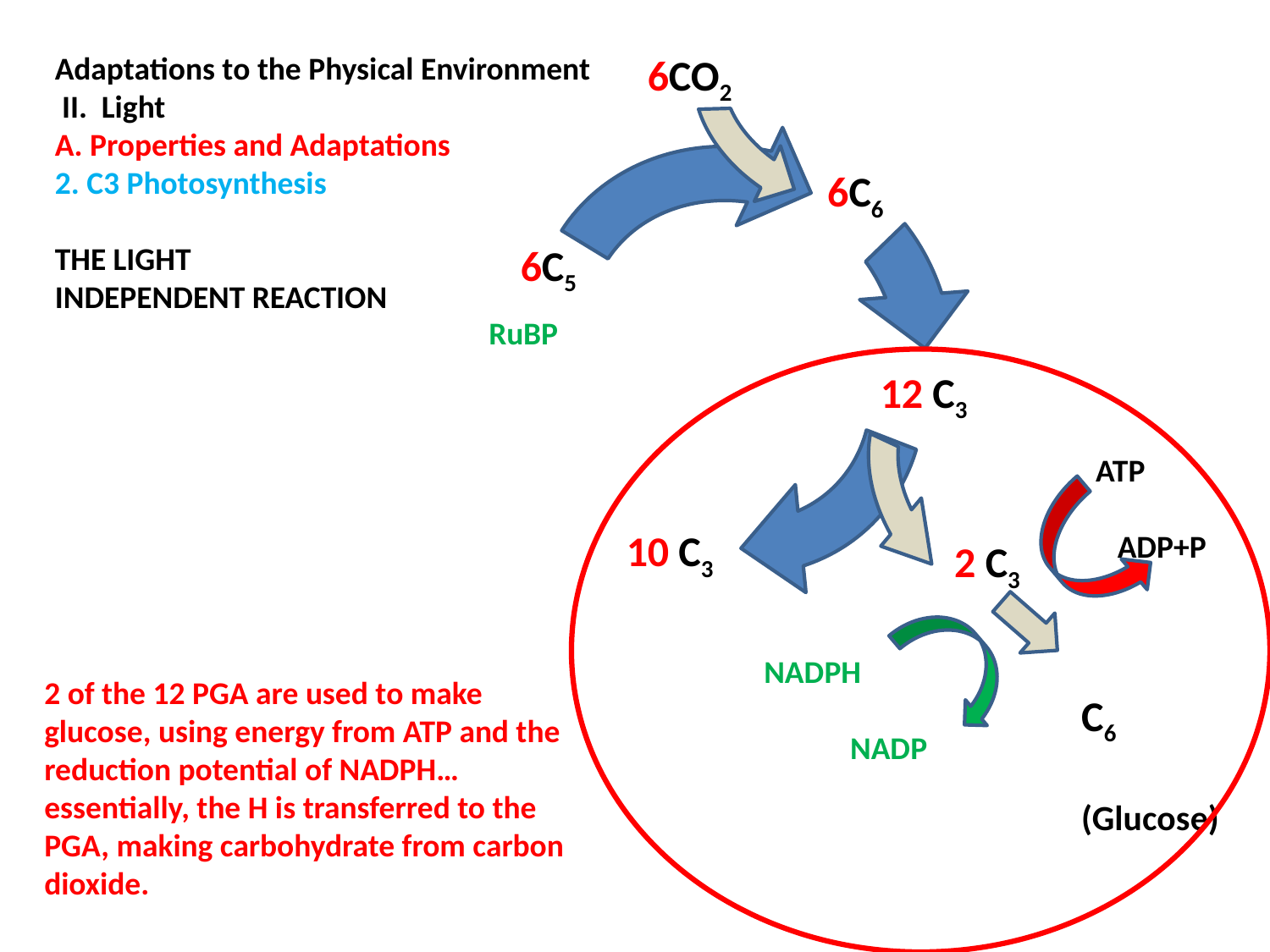

Adaptations to the Physical Environment
 II.  Light
A. Properties and Adaptations
2. C3 Photosynthesis

THE LIGHT
INDEPENDENT REACTION

6CO2

6C6
6C5
RuBP

12 C3
  ATP

     ADP+P

10 C3
2 C3

	C6

	(Glucose)

NADPH

            NADP
2 of the 12 PGA are used to make glucose, using energy from ATP and the reduction potential of NADPH… essentially, the H is transferred to the PGA, making carbohydrate from carbon dioxide.